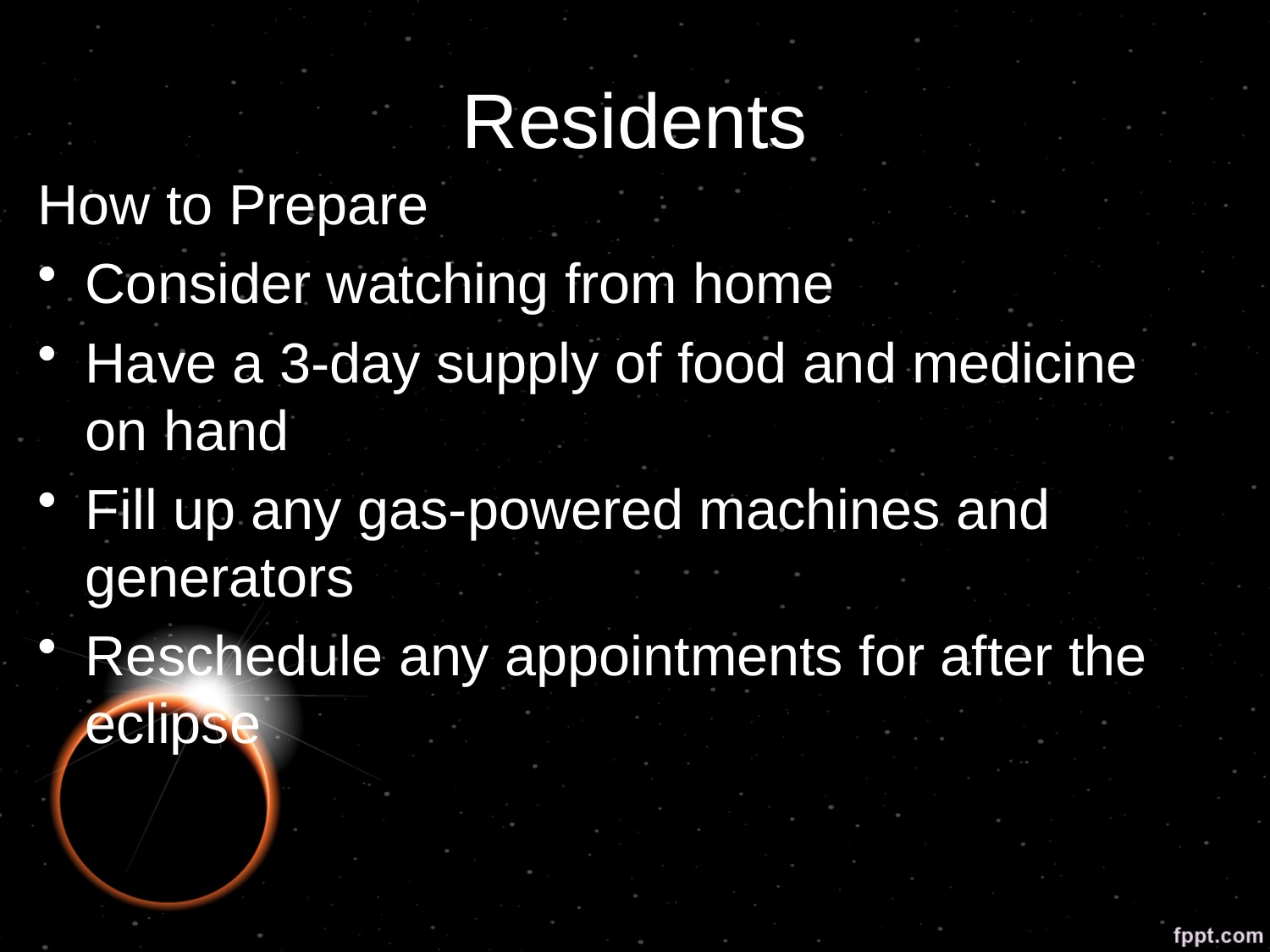

# Residents
How to Prepare
Consider watching from home
Have a 3-day supply of food and medicine on hand
Fill up any gas-powered machines and generators
Reschedule any appointments for after the eclipse